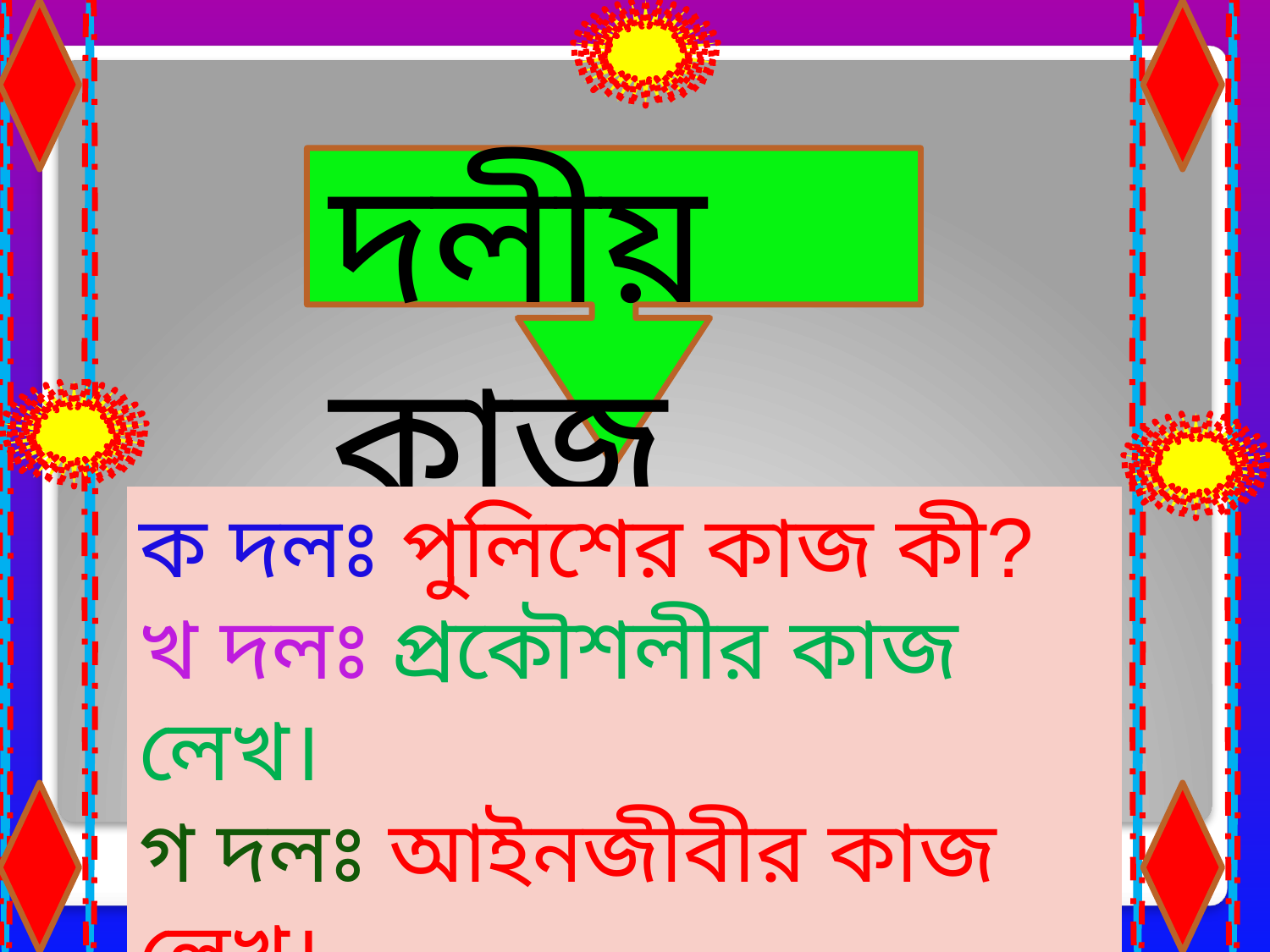

দলীয় কাজ

ক দলঃ পুলিশের কাজ কী?
খ দলঃ প্রকৌশলীর কাজ লেখ।
গ দলঃ আইনজীবীর কাজ লেখ।